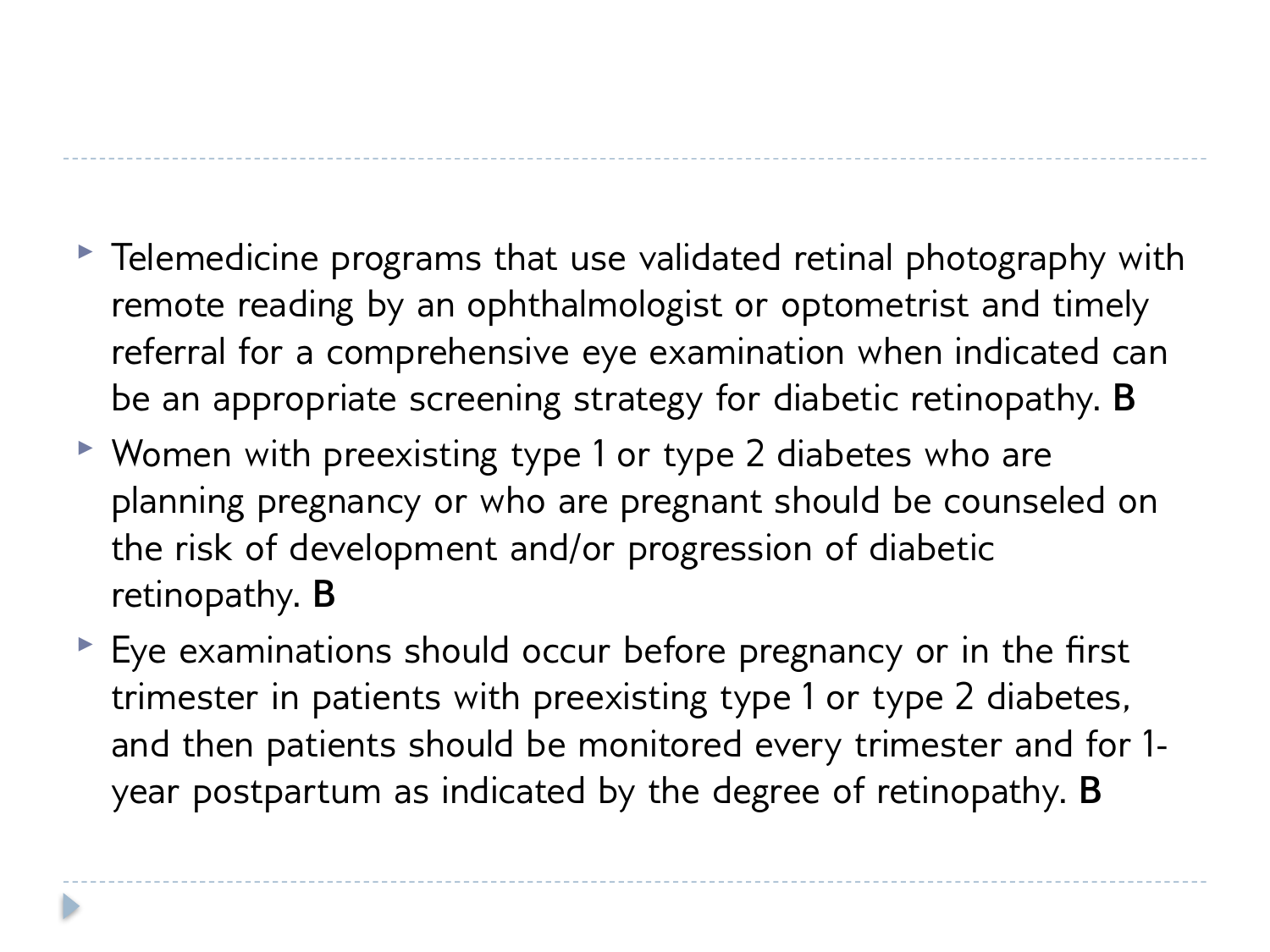

#

Telemedicine programs that use validated retinal photography with remote reading by an ophthalmologist or optometrist and timely referral for a comprehensive eye examination when indicated can be an appropriate screening strategy for diabetic retinopathy. B
Women with preexisting type 1 or type 2 diabetes who are planning pregnancy or who are pregnant should be counseled on the risk of development and/or progression of diabetic retinopathy. B
Eye examinations should occur before pregnancy or in the first trimester in patients with preexisting type 1 or type 2 diabetes, and then patients should be monitored every trimester and for 1-year postpartum as indicated by the degree of retinopathy. B